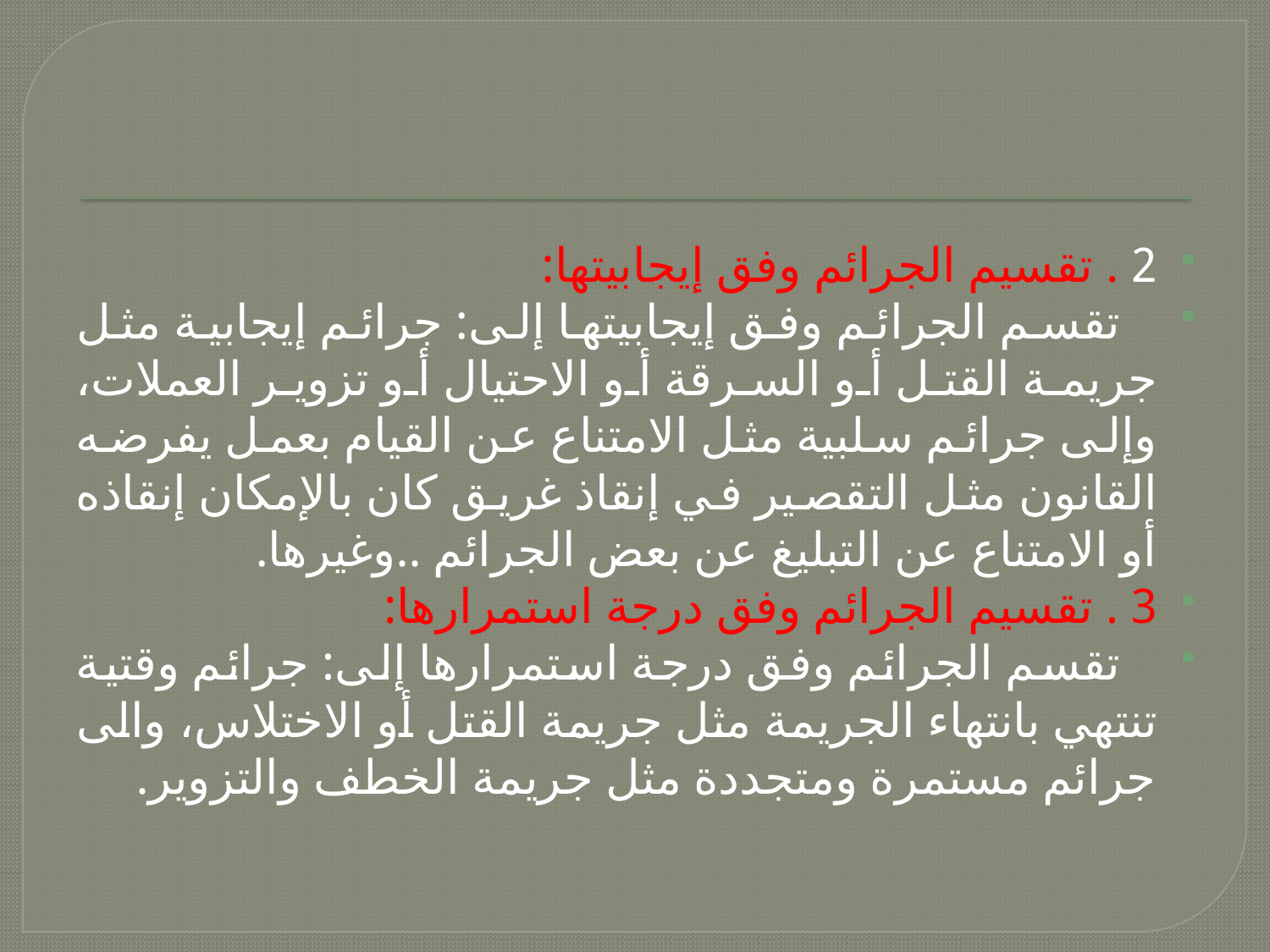

#
2 . تقسيم الجرائم وفق إيجابيتها:
   تقسم الجرائم وفق إيجابيتها إلى: جرائم إيجابية مثل جريمة القتل أو السرقة أو الاحتيال أو تزوير العملات، وإلى جرائم سلبية مثل الامتناع عن القيام بعمل يفرضه القانون مثل التقصير في إنقاذ غريق كان بالإمكان إنقاذه أو الامتناع عن التبليغ عن بعض الجرائم ..وغيرها.
3 . تقسيم الجرائم وفق درجة استمرارها:
   تقسم الجرائم وفق درجة استمرارها إلى: جرائم وقتية تنتهي بانتهاء الجريمة مثل جريمة القتل أو الاختلاس، والى جرائم مستمرة ومتجددة مثل جريمة الخطف والتزوير.